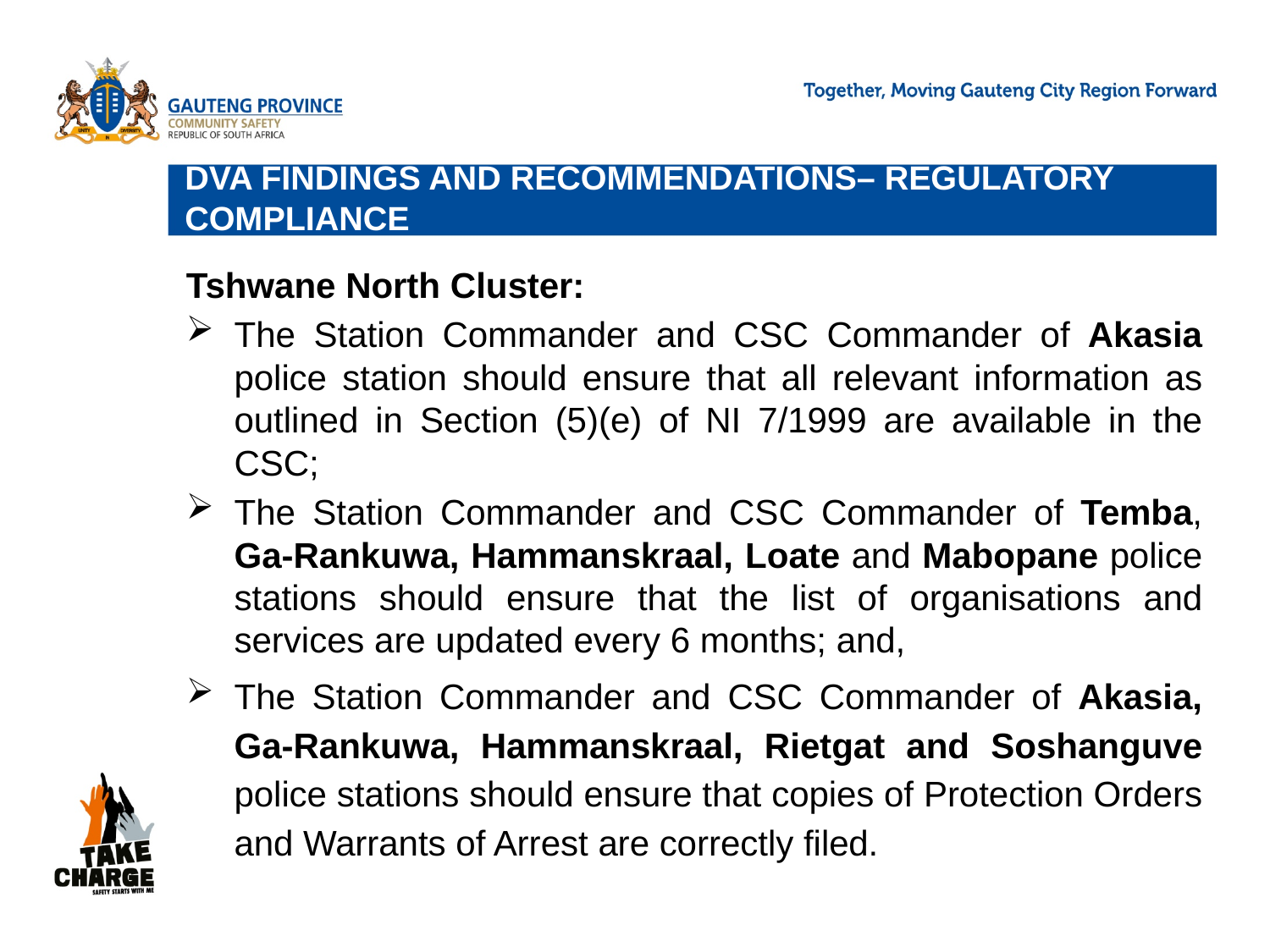

# Dva findings AND RECOMMENDATIONS– REGULATORY COMPLIANCE
Tshwane North Cluster:
The Station Commander and CSC Commander of Akasia police station should ensure that all relevant information as outlined in Section (5)(e) of NI 7/1999 are available in the CSC;
The Station Commander and CSC Commander of Temba, Ga-Rankuwa, Hammanskraal, Loate and Mabopane police stations should ensure that the list of organisations and services are updated every 6 months; and,
The Station Commander and CSC Commander of Akasia, Ga-Rankuwa, Hammanskraal, Rietgat and Soshanguve police stations should ensure that copies of Protection Orders and Warrants of Arrest are correctly filed.